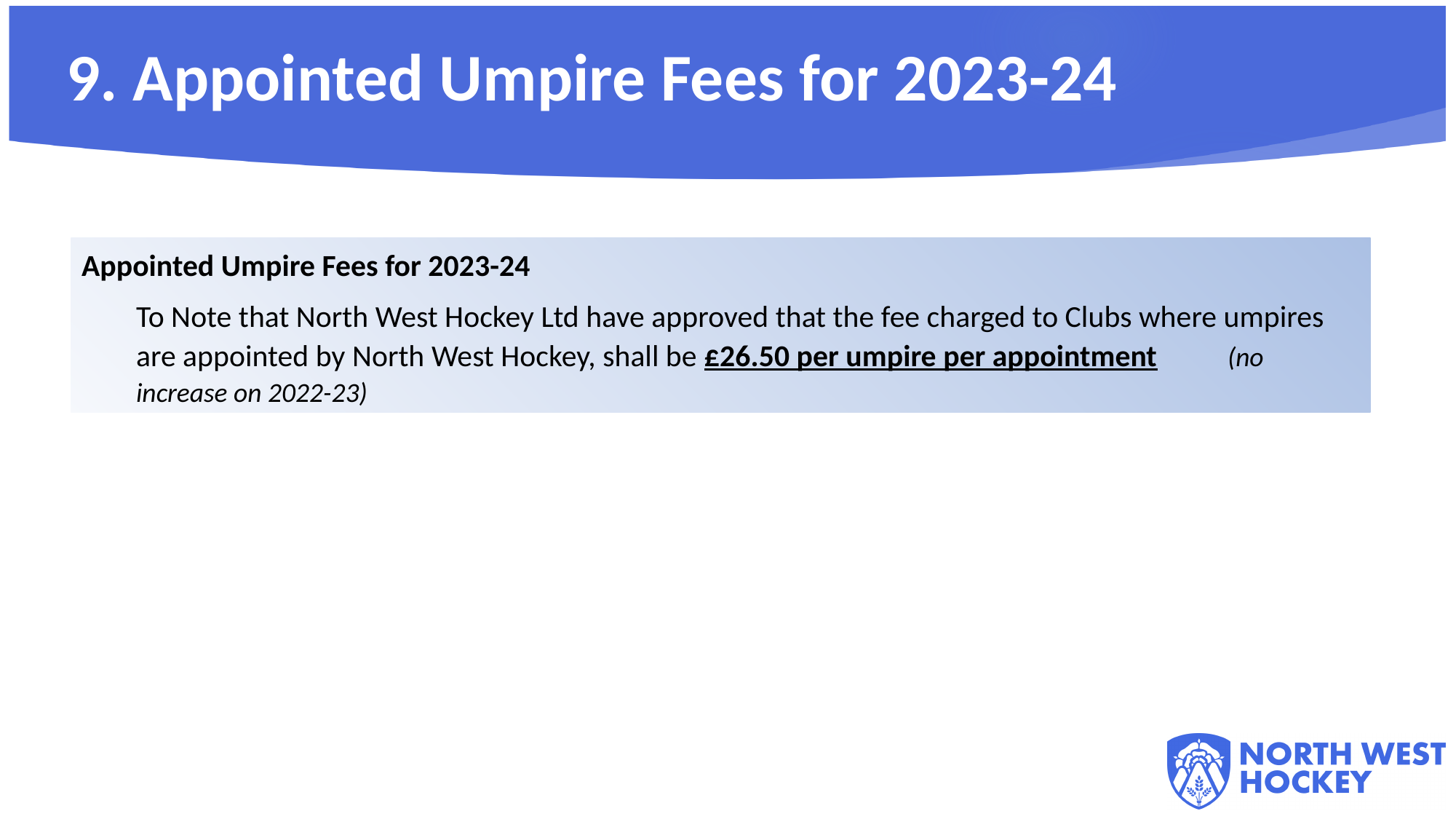

9. Appointed Umpire Fees for 2023-24

Appointed Umpire Fees for 2023-24
To Note that North West Hockey Ltd have approved that the fee charged to Clubs where umpires are appointed by North West Hockey, shall be £26.50 per umpire per appointment 	(no increase on 2022-23)